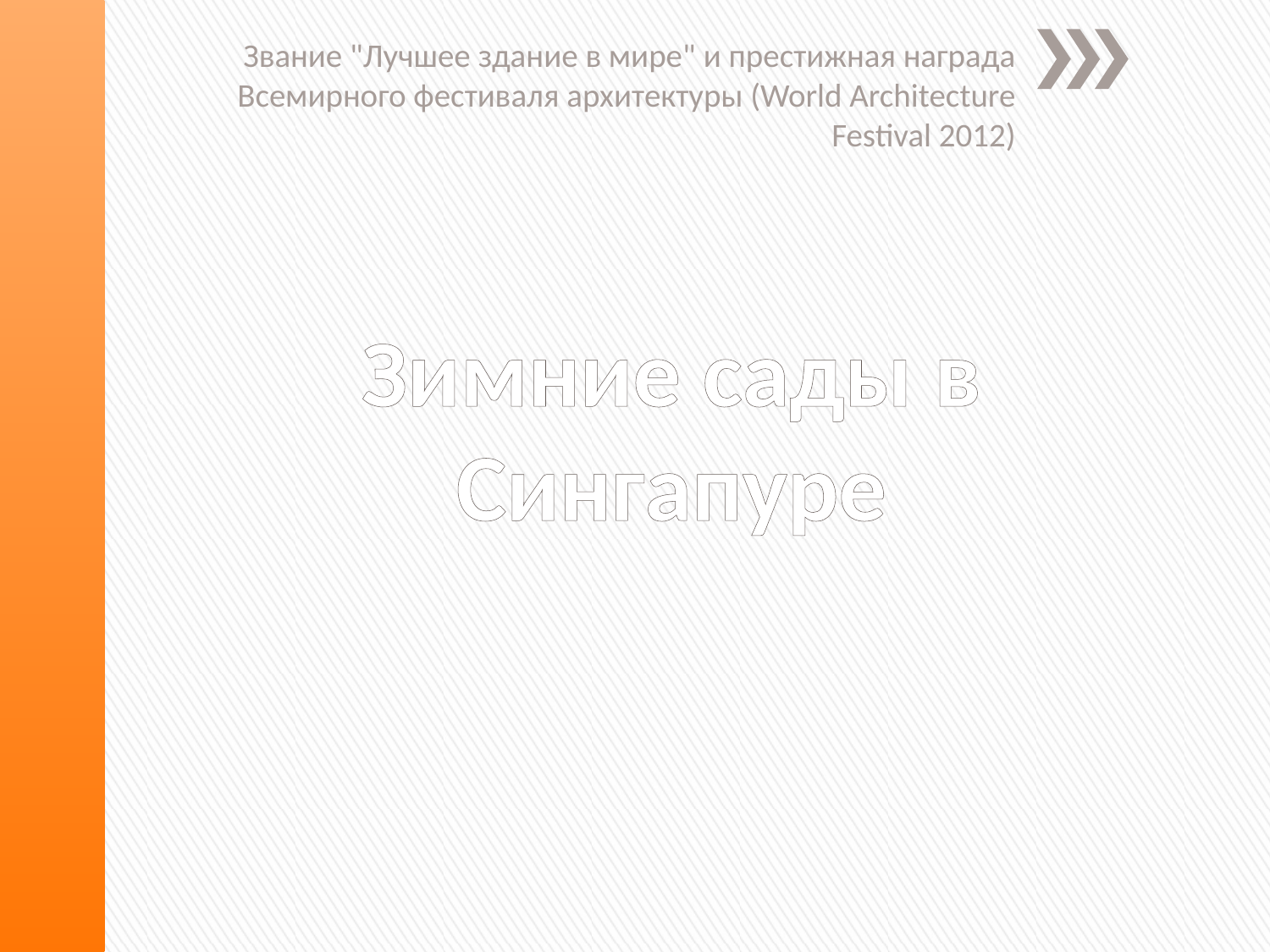

Звание "Лучшее здание в мире" и престижная награда Всемирного фестиваля архитектуры (World Architecture Festival 2012)
# Зимние сады в Сингапуре